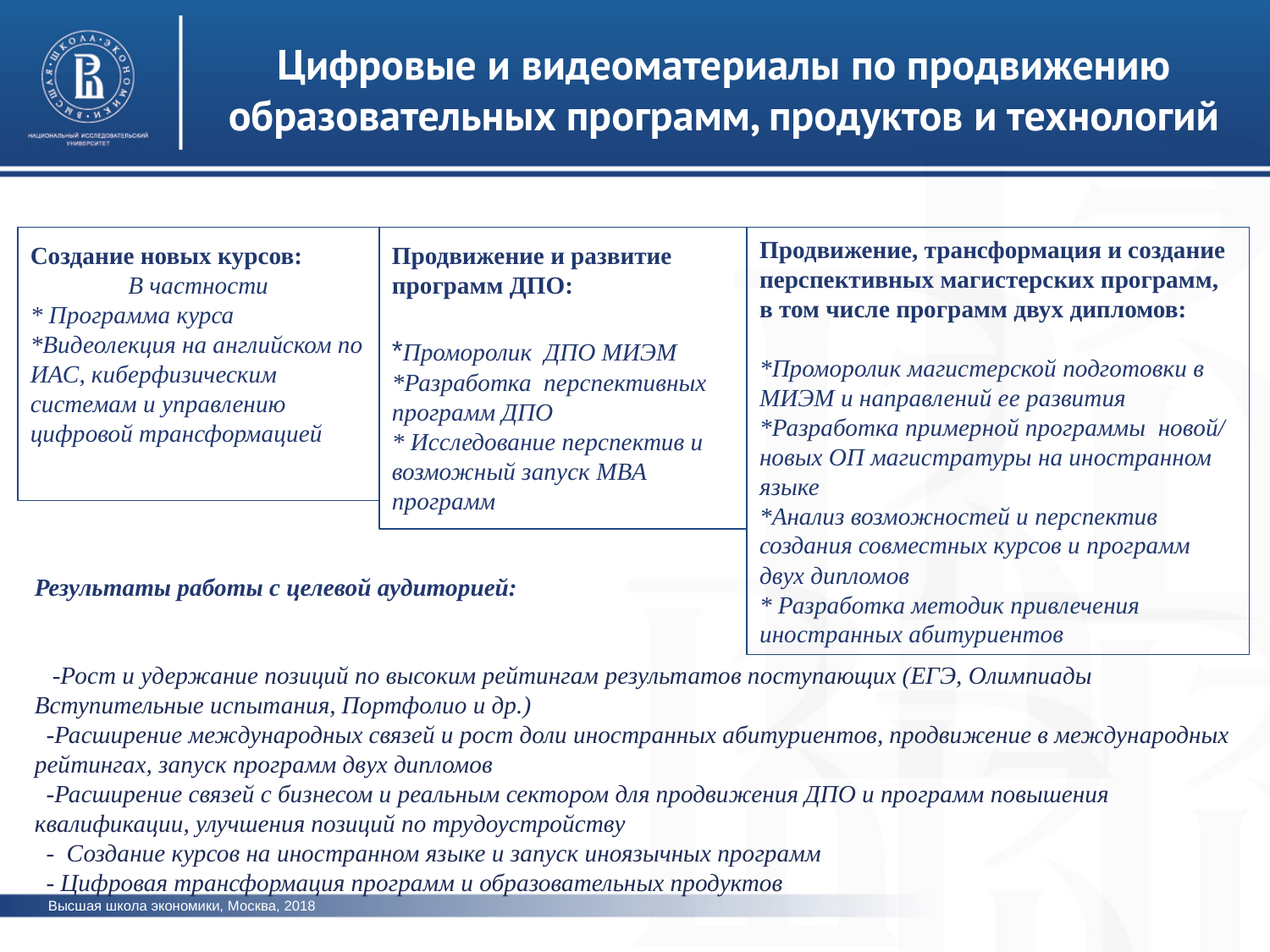

Цифровые и видеоматериалы по продвижению образовательных программ, продуктов и технологий
Продвижение, трансформация и создание перспективных магистерских программ, в том числе программ двух дипломов:

*Проморолик магистерской подготовки в МИЭМ и направлений ее развития
*Разработка примерной программы  новой/ новых ОП магистратуры на иностранном языке
*Анализ возможностей и перспектив создания совместных курсов и программ двух дипломов
* Разработка методик привлечения иностранных абитуриентов
Создание новых курсов:
В частности
* Программа курса
*Видеолекция на английском по ИАС, киберфизическим системам и управлению цифровой трансформацией

Продвижение и развитие программ ДПО:

*Проморолик  ДПО МИЭМ
*Разработка  перспективных программ ДПО
* Исследование перспектив и возможный запуск MBA программ

Результаты работы с целевой аудиторией:

 -Рост и удержание позиций по высоким рейтингам результатов поступающих (ЕГЭ, Олимпиады Вступительные испытания, Портфолио и др.)
-Расширение международных связей и рост доли иностранных абитуриентов, продвижение в международных рейтингах, запуск программ двух дипломов
-Расширение связей с бизнесом и реальным сектором для продвижения ДПО и программ повышения квалификации, улучшения позиций по трудоустройству
-  Создание курсов на иностранном языке и запуск иноязычных программ
- Цифровая трансформация программ и образовательных продуктов
Высшая школа экономики, Москва, 2018